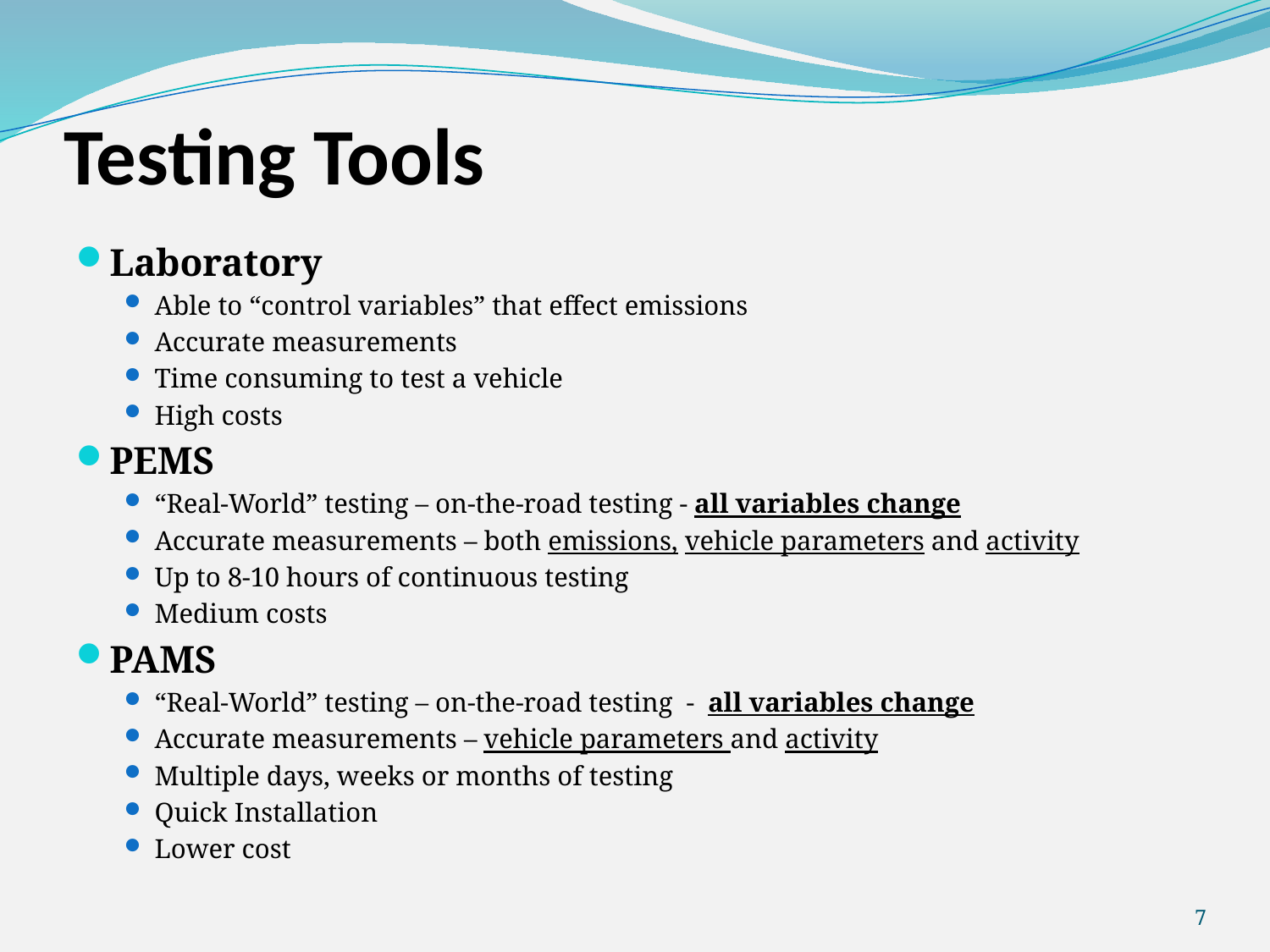

# Testing Tools
Laboratory
Able to “control variables” that effect emissions
Accurate measurements
Time consuming to test a vehicle
High costs
PEMS
“Real-World” testing – on-the-road testing - all variables change
Accurate measurements – both emissions, vehicle parameters and activity
Up to 8-10 hours of continuous testing
Medium costs
PAMS
“Real-World” testing – on-the-road testing  -  all variables change
Accurate measurements – vehicle parameters and activity
Multiple days, weeks or months of testing
Quick Installation
Lower cost

7